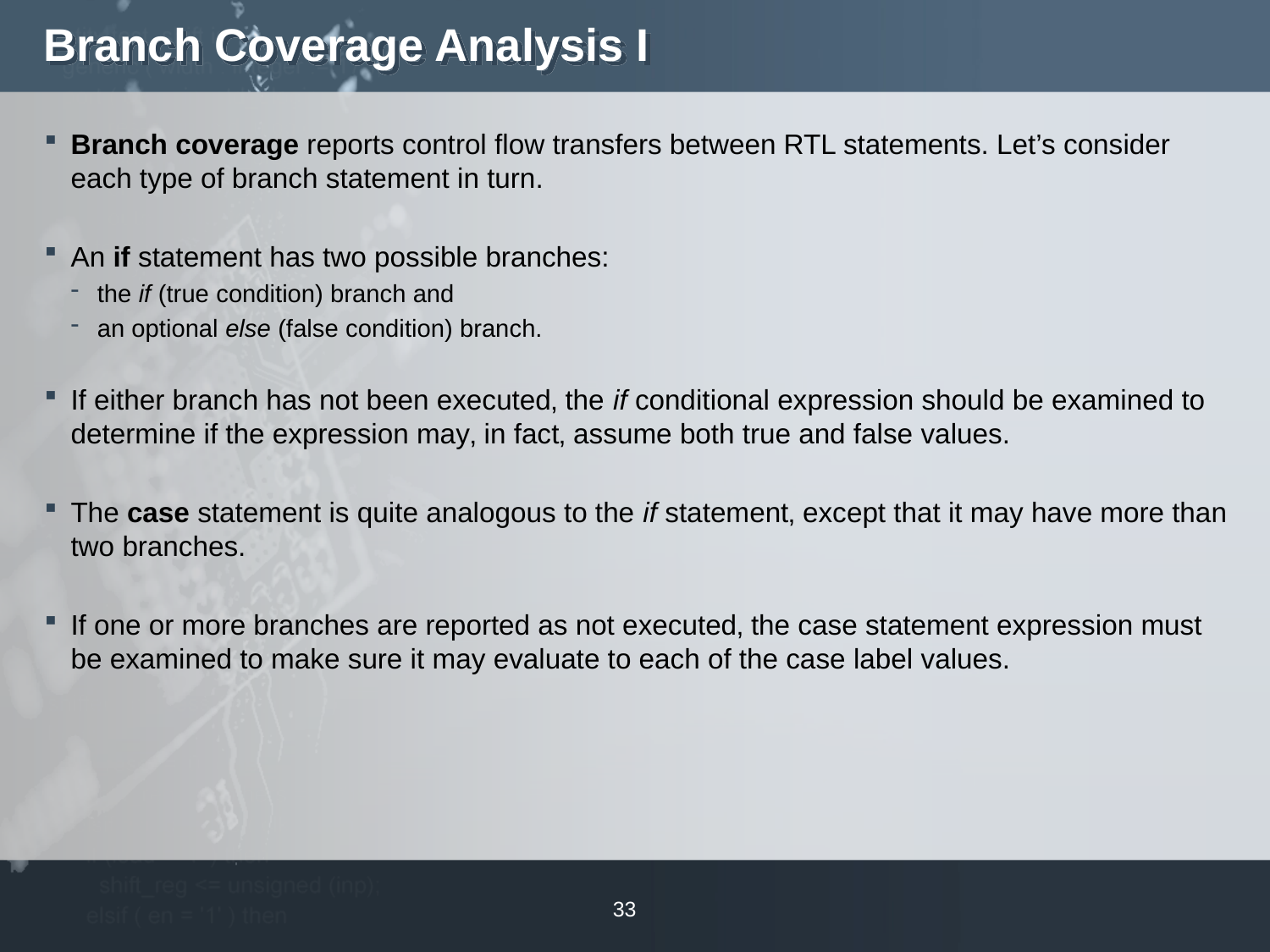

# Branch Coverage Analysis I
Branch coverage reports control flow transfers between RTL statements. Let’s consider each type of branch statement in turn.

An if statement has two possible branches:
the if (true condition) branch and
an optional else (false condition) branch.

If either branch has not been executed‚ the if conditional expression should be examined to determine if the expression may‚ in fact‚ assume both true and false values.

The case statement is quite analogous to the if statement‚ except that it may have more than two branches.

If one or more branches are reported as not executed‚ the case statement expression must be examined to make sure it may evaluate to each of the case label values.
33